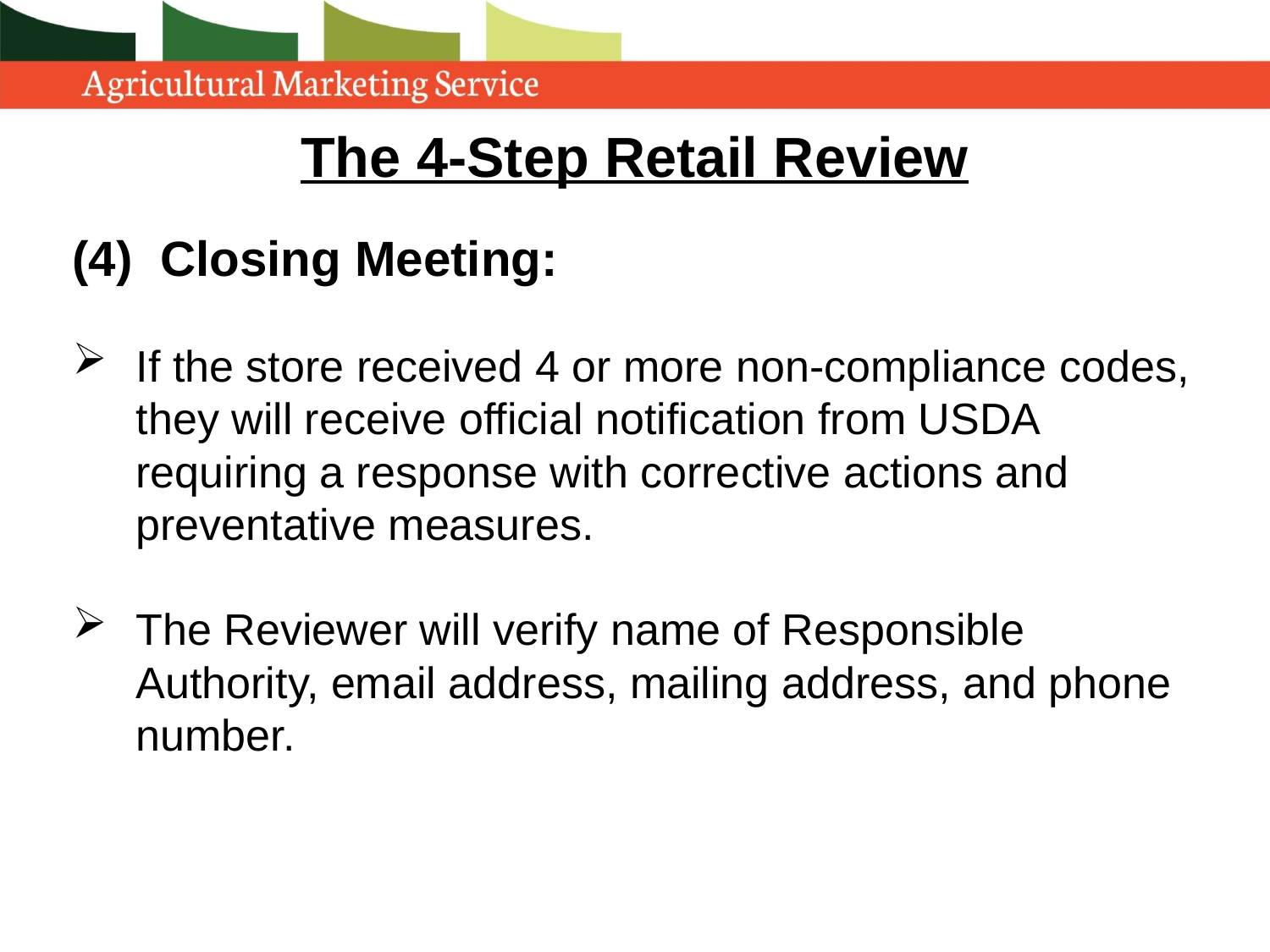

# The 4-Step Retail Review
(4)  Closing Meeting:
If the store received 4 or more non-compliance codes, they will receive official notification from USDA requiring a response with corrective actions and preventative measures.
The Reviewer will verify name of Responsible Authority, email address, mailing address, and phone number.